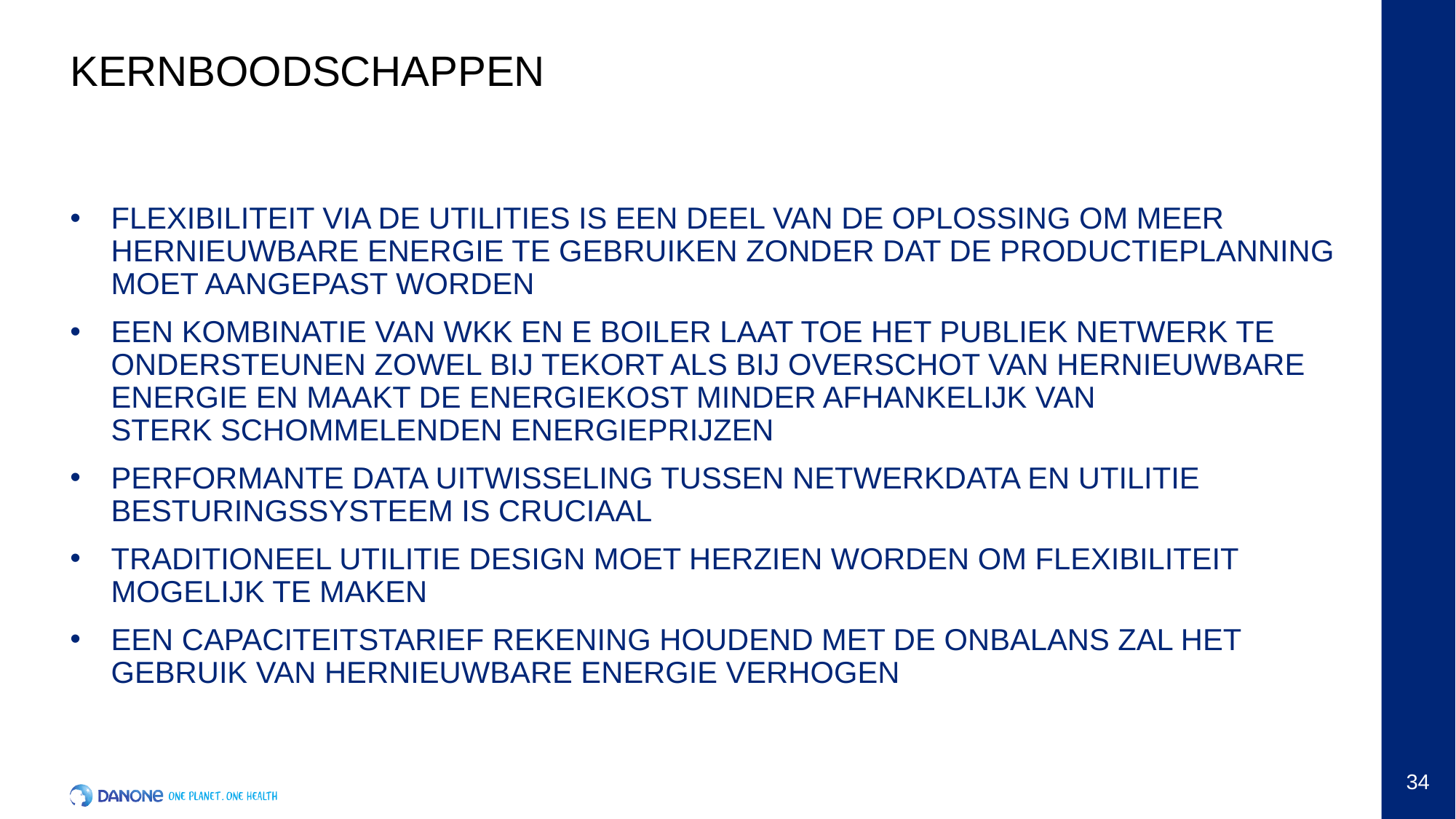

Kernboodschappen
Flexibiliteit via de utilities is een deel van de oplossing om meer hernieuwbare energie te gebruiken zonder dat de productieplanning moet aangepast worden
Een kombinatie van wkk en e boiler laat toe het publiek netwerk te ondersteunen zowel bij tekort als bij overschot van hernieuwbare energie en maakt de energiekost minder afhankelijk van sterk schommelenden energieprijzen
Performante data uitwisseling tussen netwerkdata en utilitie besturingssysteem is cruciaal
Traditioneel Utilitie design moet herzien worden om flexibiliteit mogelijk te maken
Een capaciteitstarief rekening houdend met de onbalans zal het gebruik van hernieuwbare energie verhogen

34